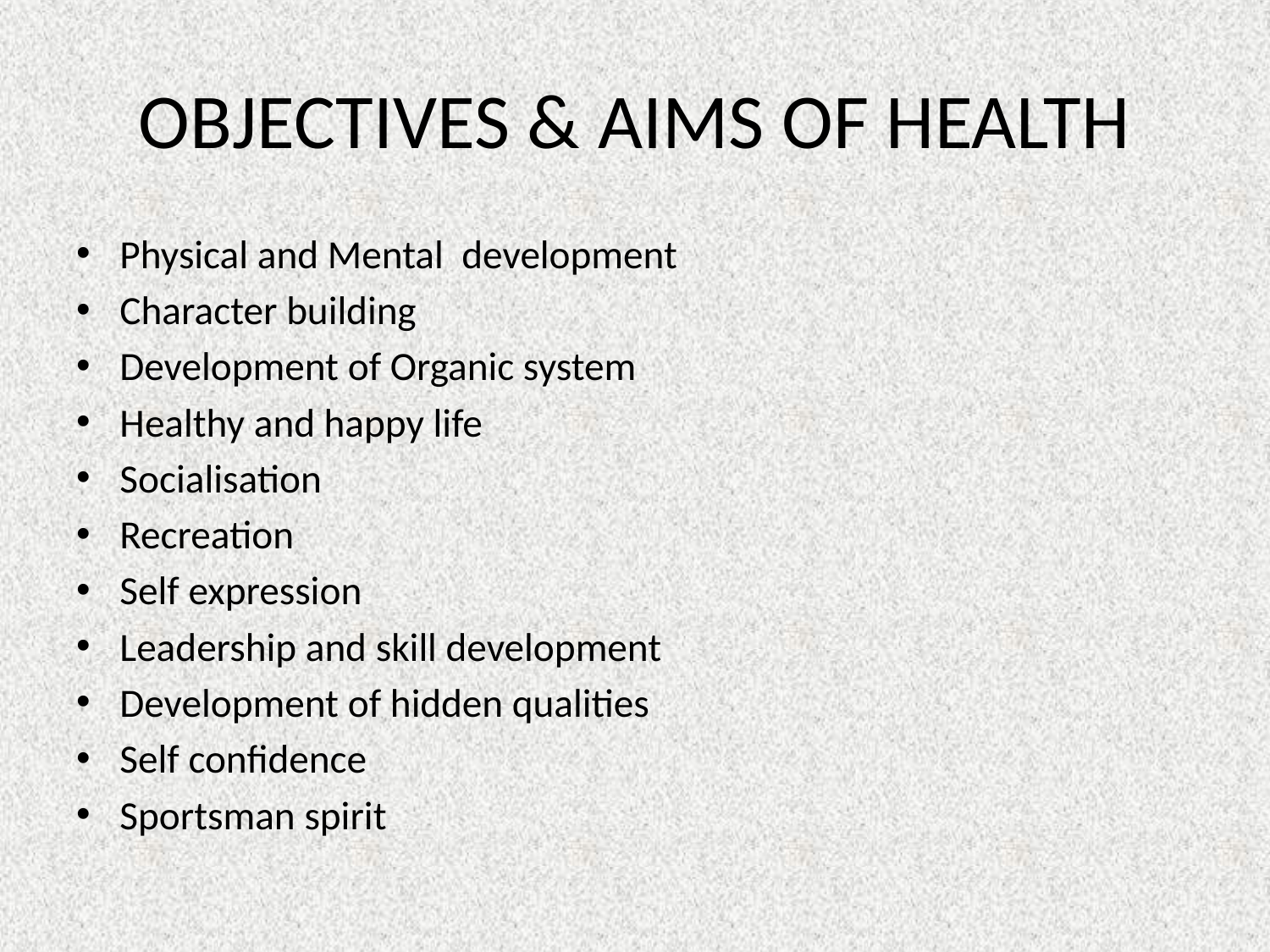

# OBJECTIVES & AIMS OF HEALTH
Physical and Mental  development
Character building
Development of Organic system
Healthy and happy life
Socialisation
Recreation
Self expression
Leadership and skill development
Development of hidden qualities
Self confidence
Sportsman spirit